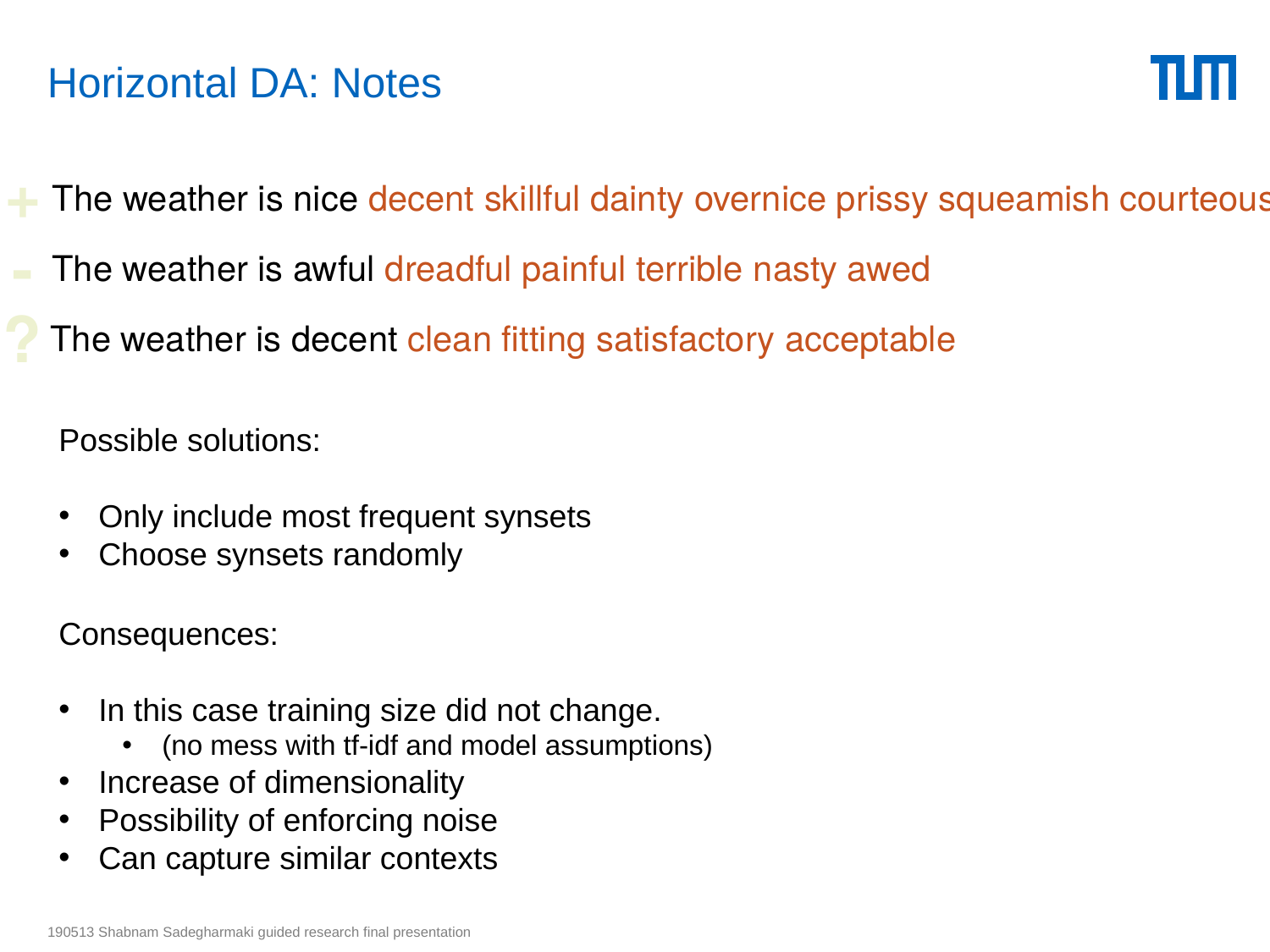

# Horizontal DA: Notes
+
The weather is nice decent skillful dainty overnice prissy squeamish courteous gracious
-
The weather is awful dreadful painful terrible nasty awed
?
The weather is decent clean fitting satisfactory acceptable
Possible solutions:

Only include most frequent synsets
Choose synsets randomly
Consequences:

In this case training size did not change.
(no mess with tf-idf and model assumptions)
Increase of dimensionality
Possibility of enforcing noise
Can capture similar contexts
190513 Shabnam Sadegharmaki guided research final presentation